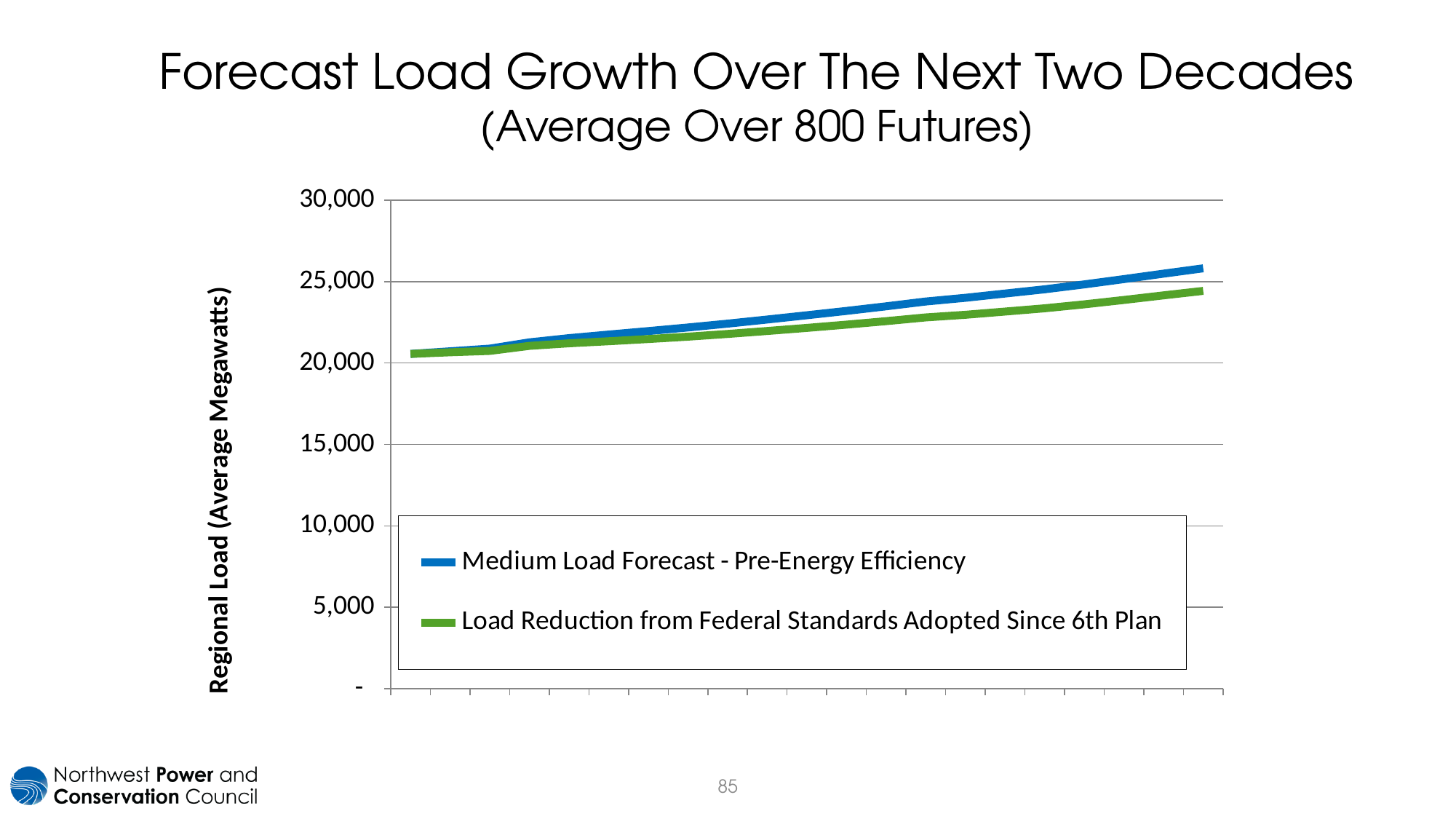

# Forecast Load Growth Over The Next Two Decades (Average Over 800 Futures)

### Chart

| Category | Medium Load Forecast - Pre-Energy Efficiency | Load Reduction from Federal Standards Adopted Since 6th Plan |
|---|---|---|
| 2015 | 20560.249999999996 | 20560.249999999996 |
| 2016 | 20722.26026528 | 20660.311875 |
| 2017 | 20886.80355179 | 20744.88225 |
| 2018 | 21272.341265715004 | 21053.554137500003 |
| 2019 | 21530.351228720003 | 21213.424725 |
| 2020 | 21748.12284445 | 21338.9661875 |
| 2021 | 21962.024522199998 | 21474.400875 |
| 2022 | 22183.54445782 | 21620.714675 |
| 2023 | 22420.67403562 | 21784.8024 |
| 2024 | 22674.079292169998 | 21967.253825 |
| 2025 | 22934.0128076 | 22157.6833875 |
| 2026 | 23202.156478450008 | 22357.667725000007 |
| 2027 | 23483.300283620003 | 22571.680187500002 |
| 2028 | 23780.14931113 | 22802.2893375 |
| 2029 | 24005.83230821 | 22963.36105 |
| 2030 | 24266.443567525002 | 23160.288100000005 |
| 2031 | 24528.29693072 | 23362.154337500004 |
| 2032 | 24829.292602115 | 23605.7348375 |
| 2033 | 25154.116439140005 | 23874.802387500007 |
| 2034 | 25488.933686569995 | 24155.357974999995 |
| 2035 | 25818.2773433 | 24431.9247875 |
85